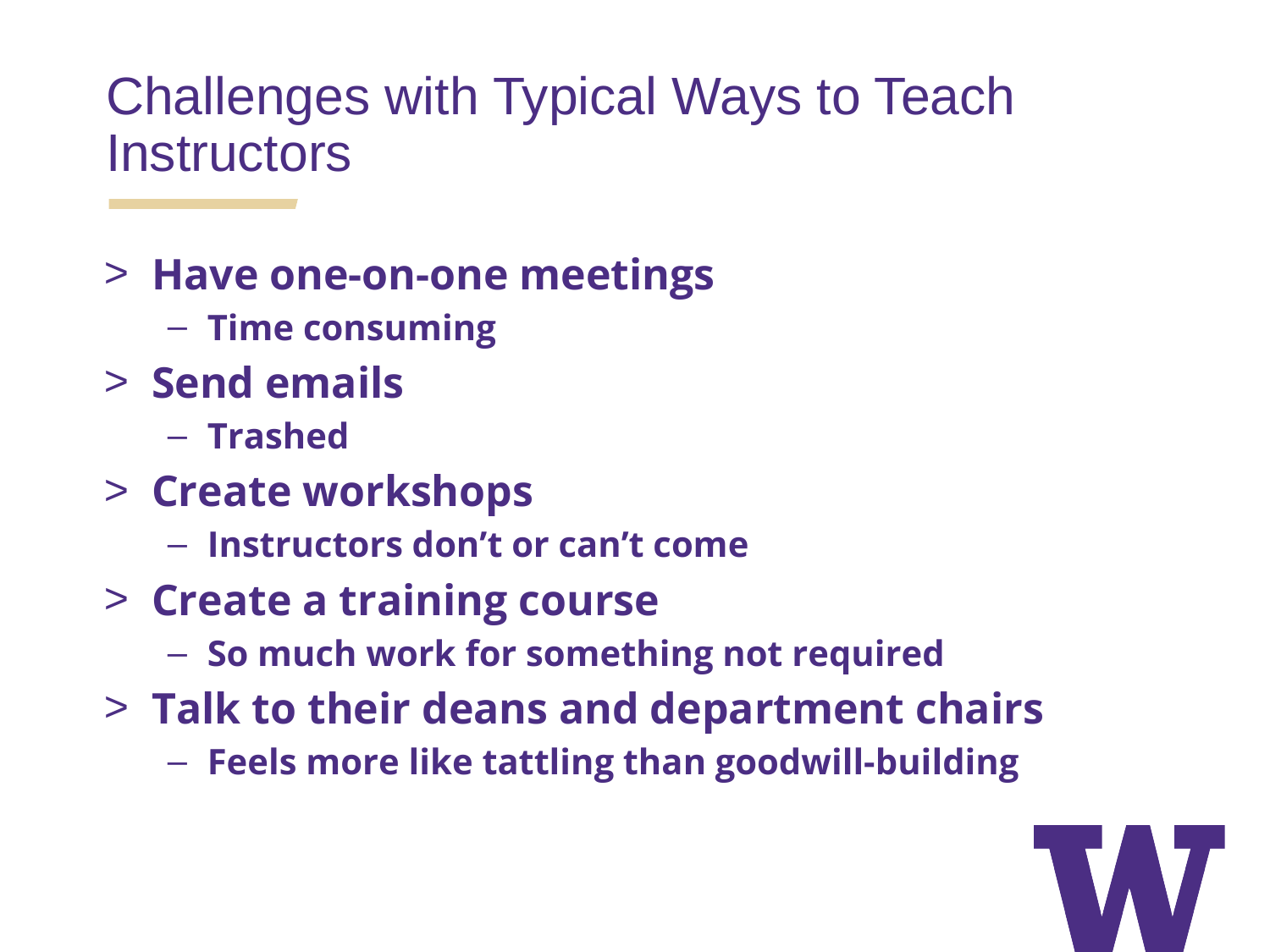

Challenges with Typical Ways to Teach Instructors
Have one-on-one meetings
Time consuming
Send emails
Trashed
Create workshops
Instructors don’t or can’t come
Create a training course
So much work for something not required
Talk to their deans and department chairs
Feels more like tattling than goodwill-building